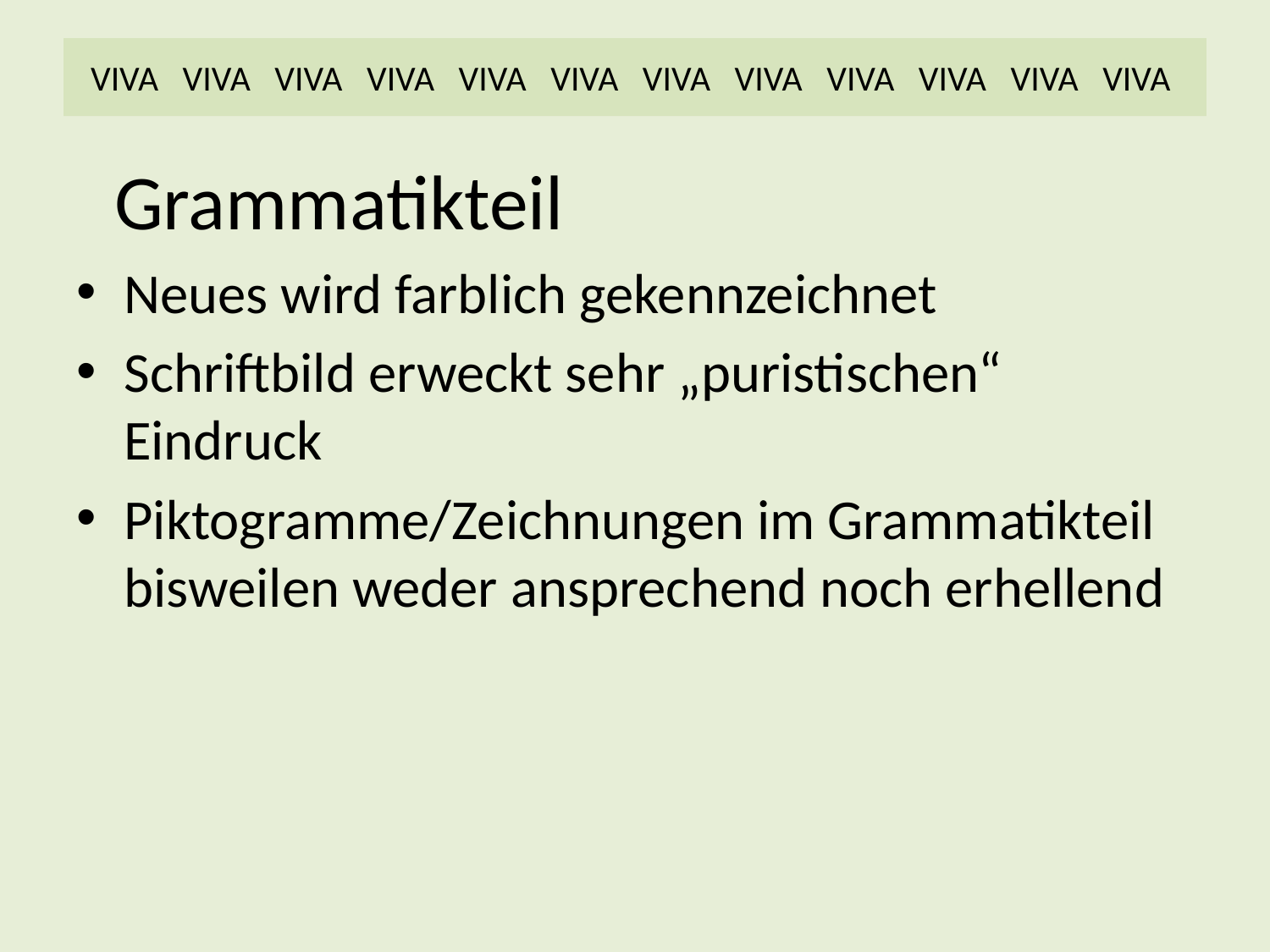

# VIVA   VIVA   VIVA   VIVA   VIVA   VIVA   VIVA   VIVA   VIVA   VIVA   VIVA   VIVA
   Grammatikteil
Neues wird farblich gekennzeichnet
Schriftbild erweckt sehr „puristischen“ Eindruck
Piktogramme/Zeichnungen im Grammatikteil bisweilen weder ansprechend noch erhellend